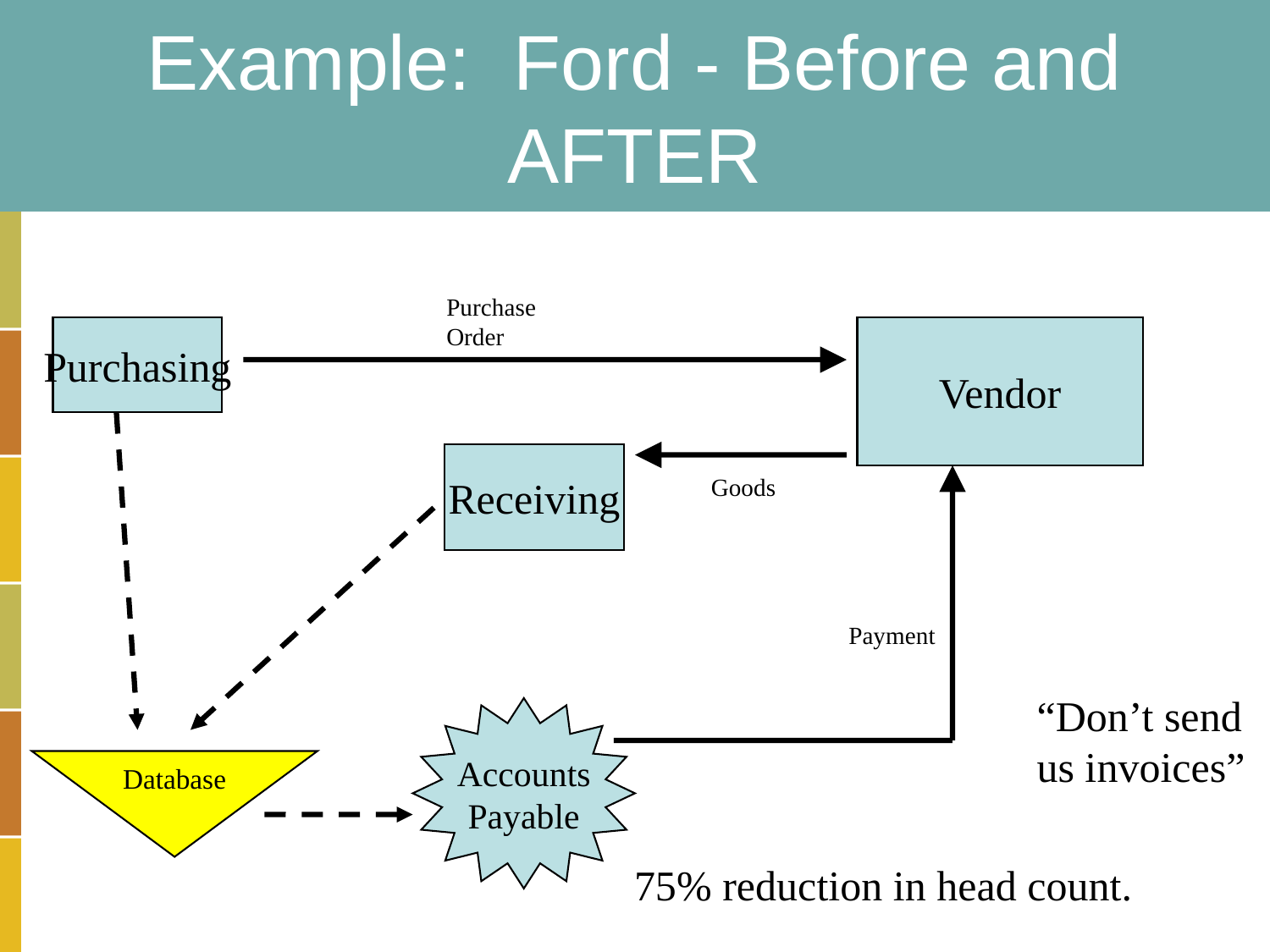

# Example:  Ford - Before and AFTER
Purchase
Order
Purchasing
Vendor

Receiving

Goods

Payment
“Don’t send
us invoices”
Accounts
Payable

Database

75% reduction in head count.